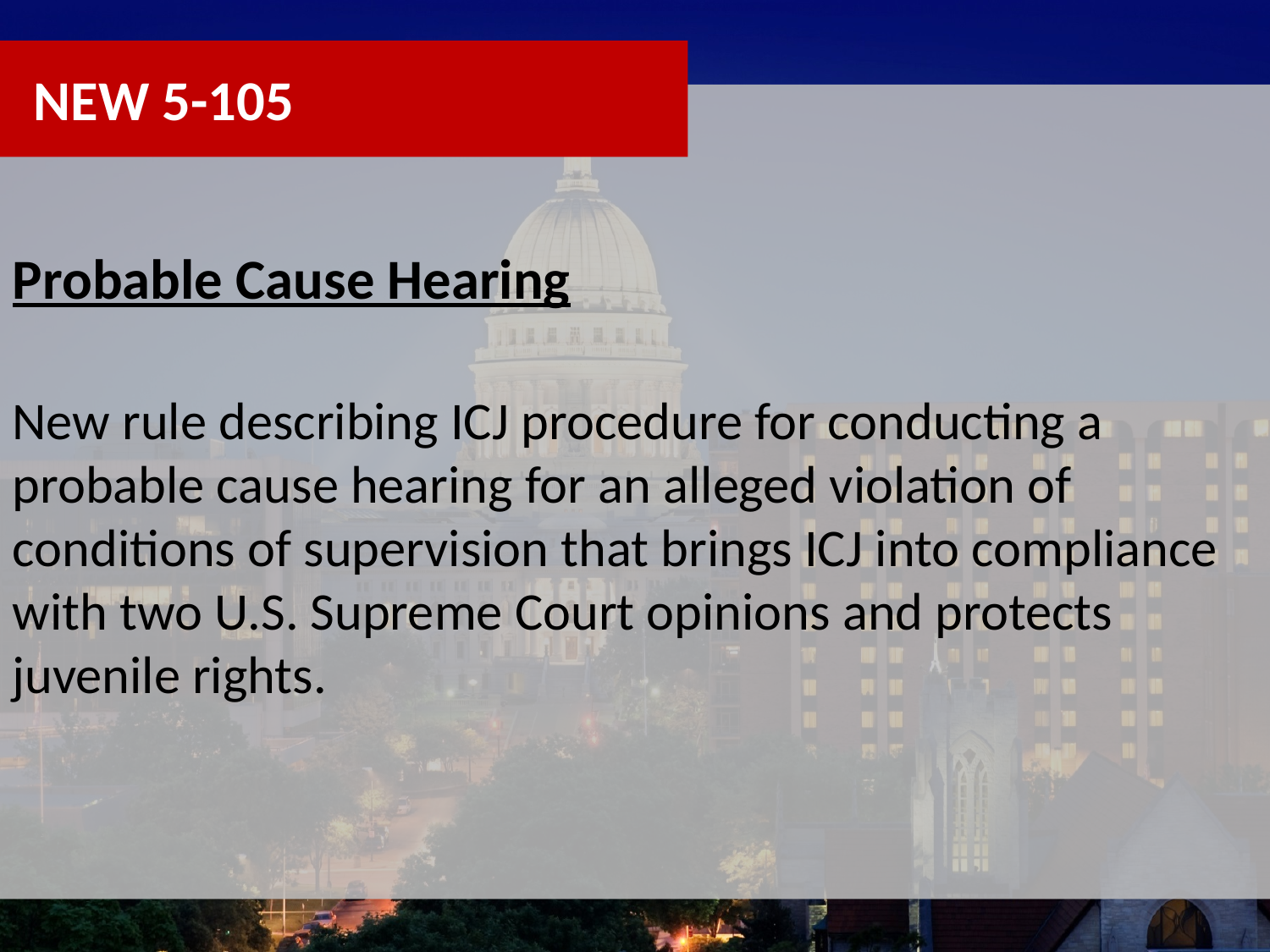

NEW 5-105

Probable Cause Hearing

New rule describing ICJ procedure for conducting a probable cause hearing for an alleged violation of conditions of supervision that brings ICJ into compliance with two U.S. Supreme Court opinions and protects juvenile rights.